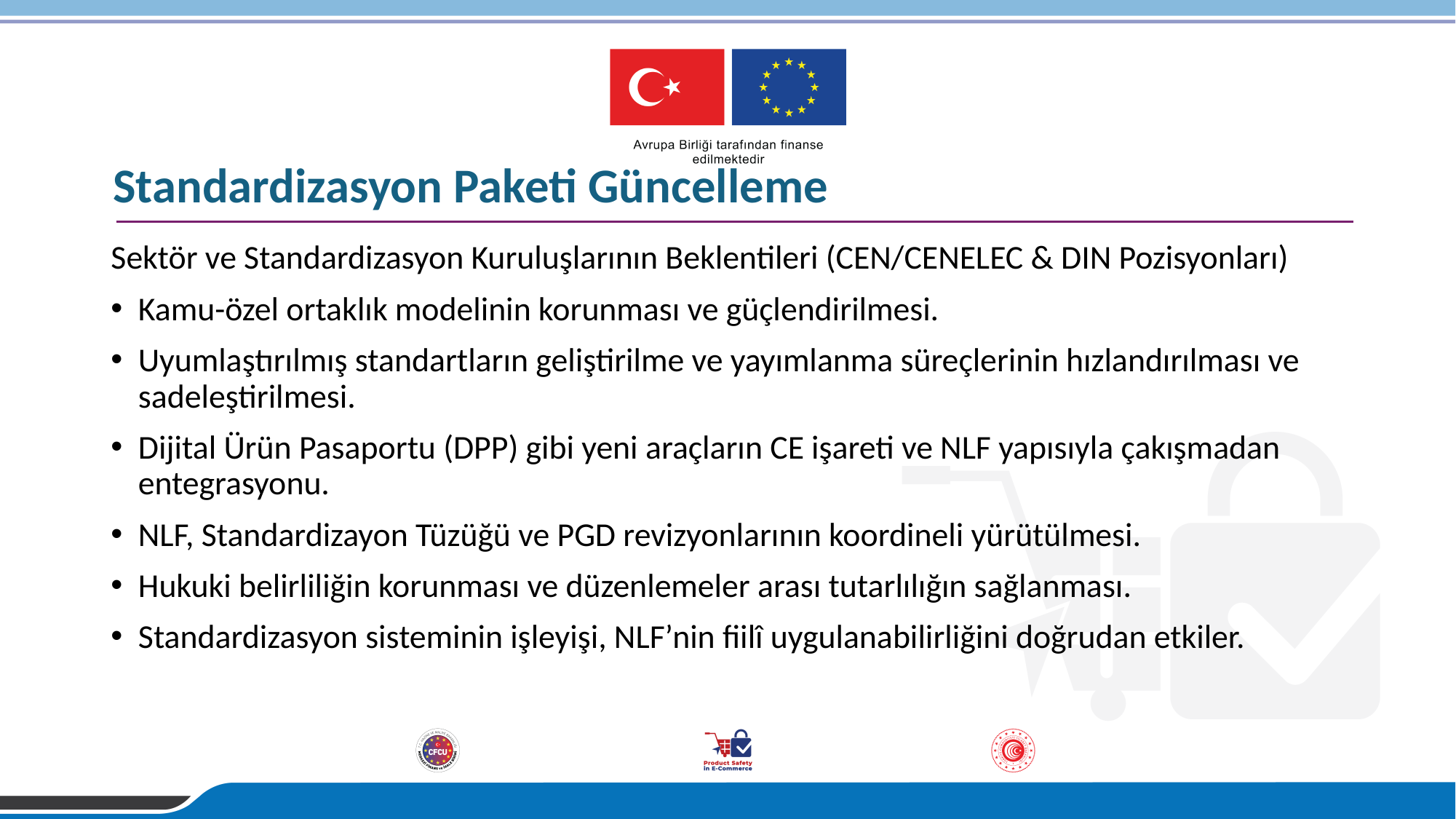

# Standardizasyon Paketi Güncelleme
Sektör ve Standardizasyon Kuruluşlarının Beklentileri (CEN/CENELEC & DIN Pozisyonları)
Kamu-özel ortaklık modelinin korunması ve güçlendirilmesi.
Uyumlaştırılmış standartların geliştirilme ve yayımlanma süreçlerinin hızlandırılması ve sadeleştirilmesi.
Dijital Ürün Pasaportu (DPP) gibi yeni araçların CE işareti ve NLF yapısıyla çakışmadan entegrasyonu.
NLF, Standardizayon Tüzüğü ve PGD revizyonlarının koordineli yürütülmesi.
Hukuki belirliliğin korunması ve düzenlemeler arası tutarlılığın sağlanması.
Standardizasyon sisteminin işleyişi, NLF’nin fiilî uygulanabilirliğini doğrudan etkiler.